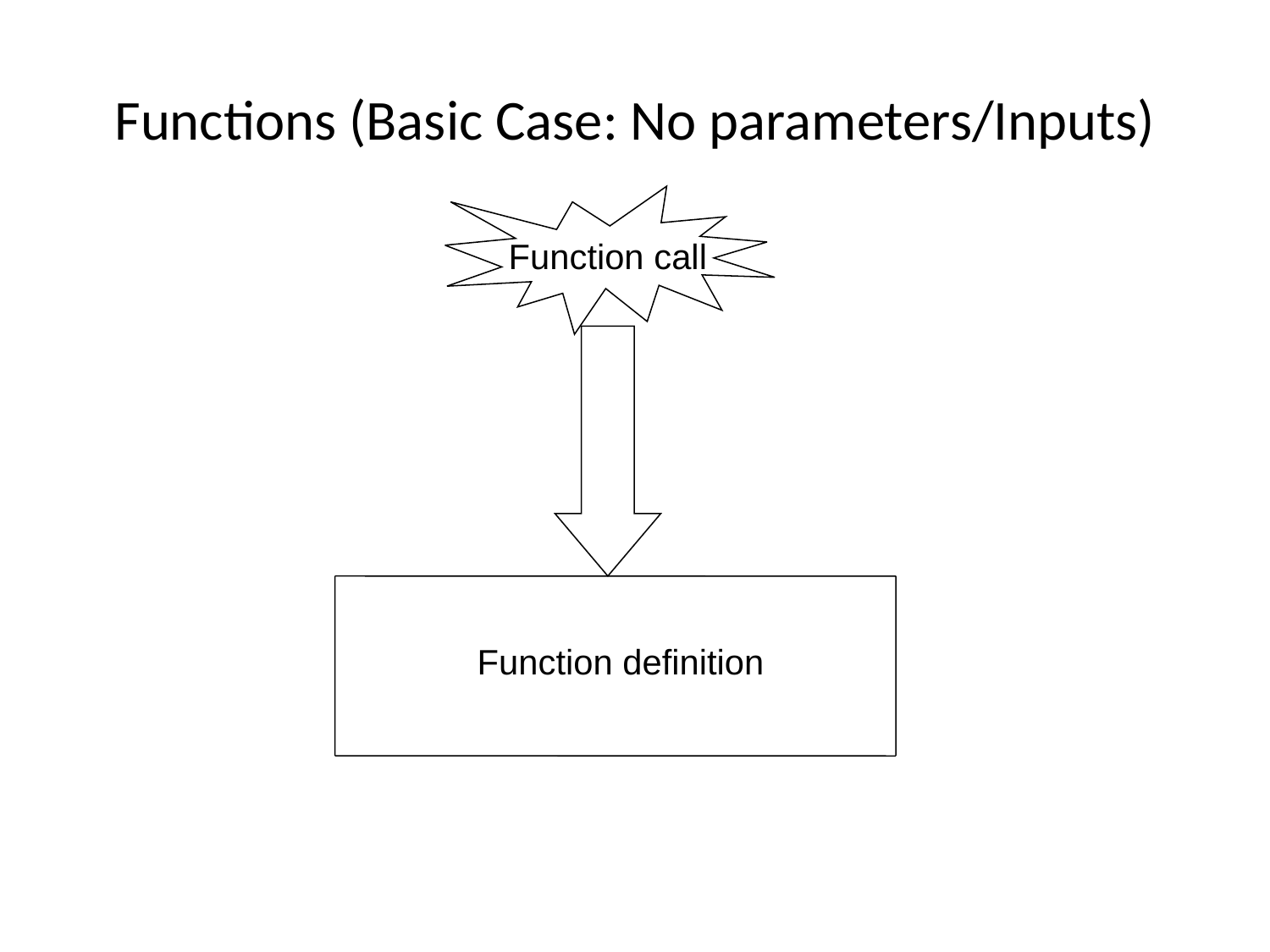

Functions (Basic Case: No parameters/Inputs)
Function call

Function definition